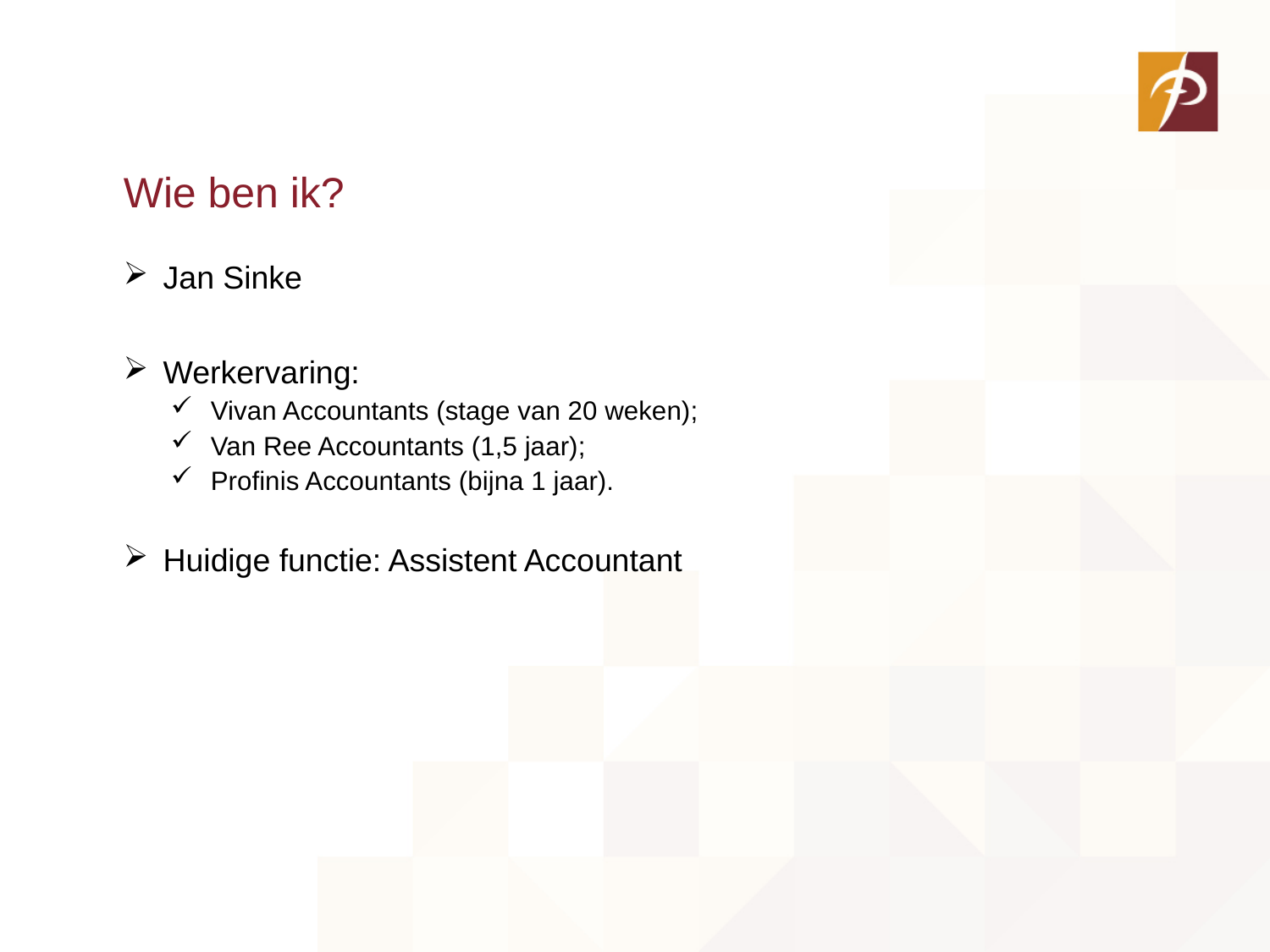

# Wie ben ik?
Jan Sinke

Werkervaring:
Vivan Accountants (stage van 20 weken);
Van Ree Accountants (1,5 jaar);
Profinis Accountants (bijna 1 jaar).

Huidige functie: Assistent Accountant